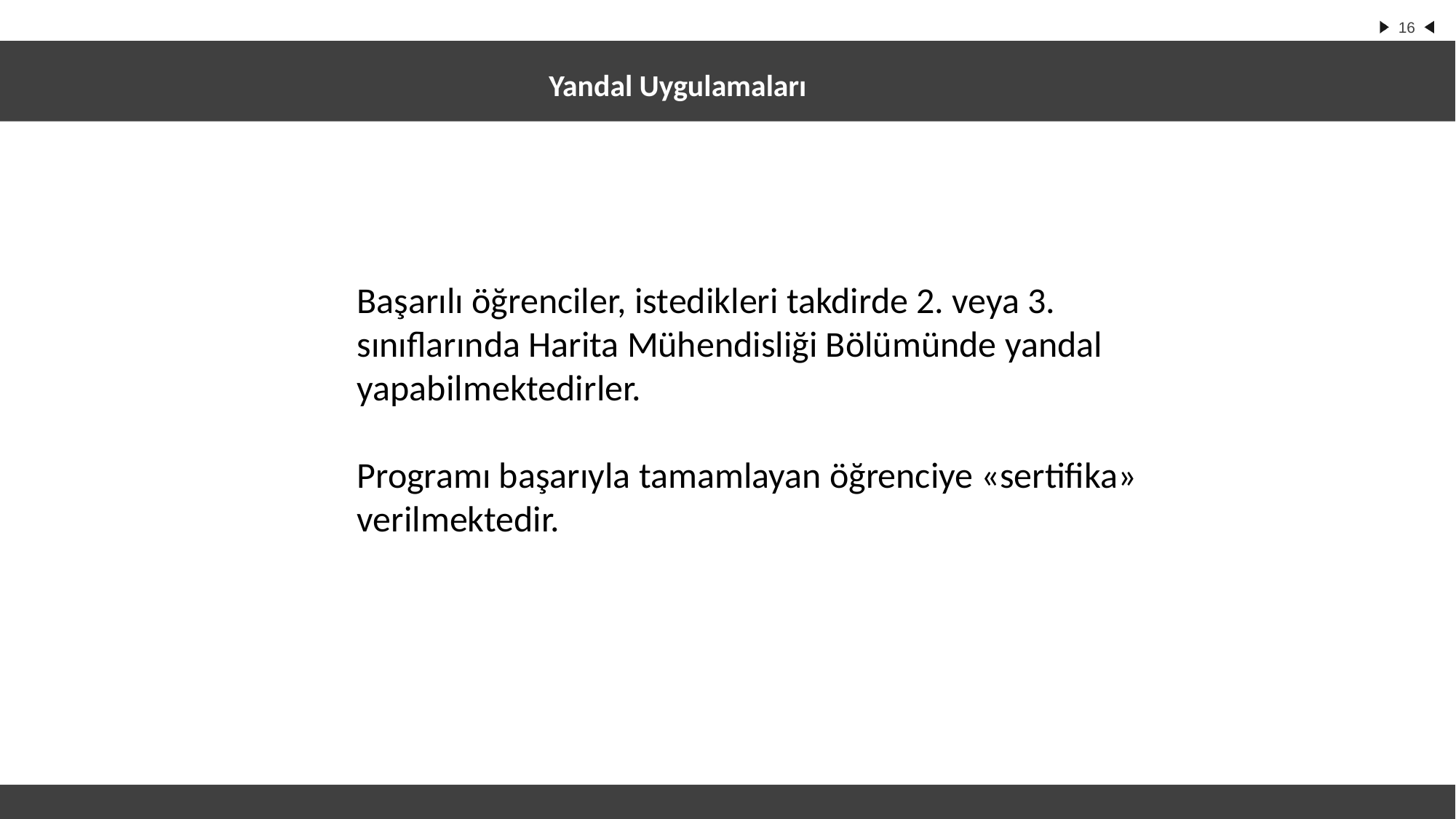

Yandal Uygulamaları
Başarılı öğrenciler, istedikleri takdirde 2. veya 3. sınıflarında Harita Mühendisliği Bölümünde yandal yapabilmektedirler.

Programı başarıyla tamamlayan öğrenciye «sertifika» verilmektedir.